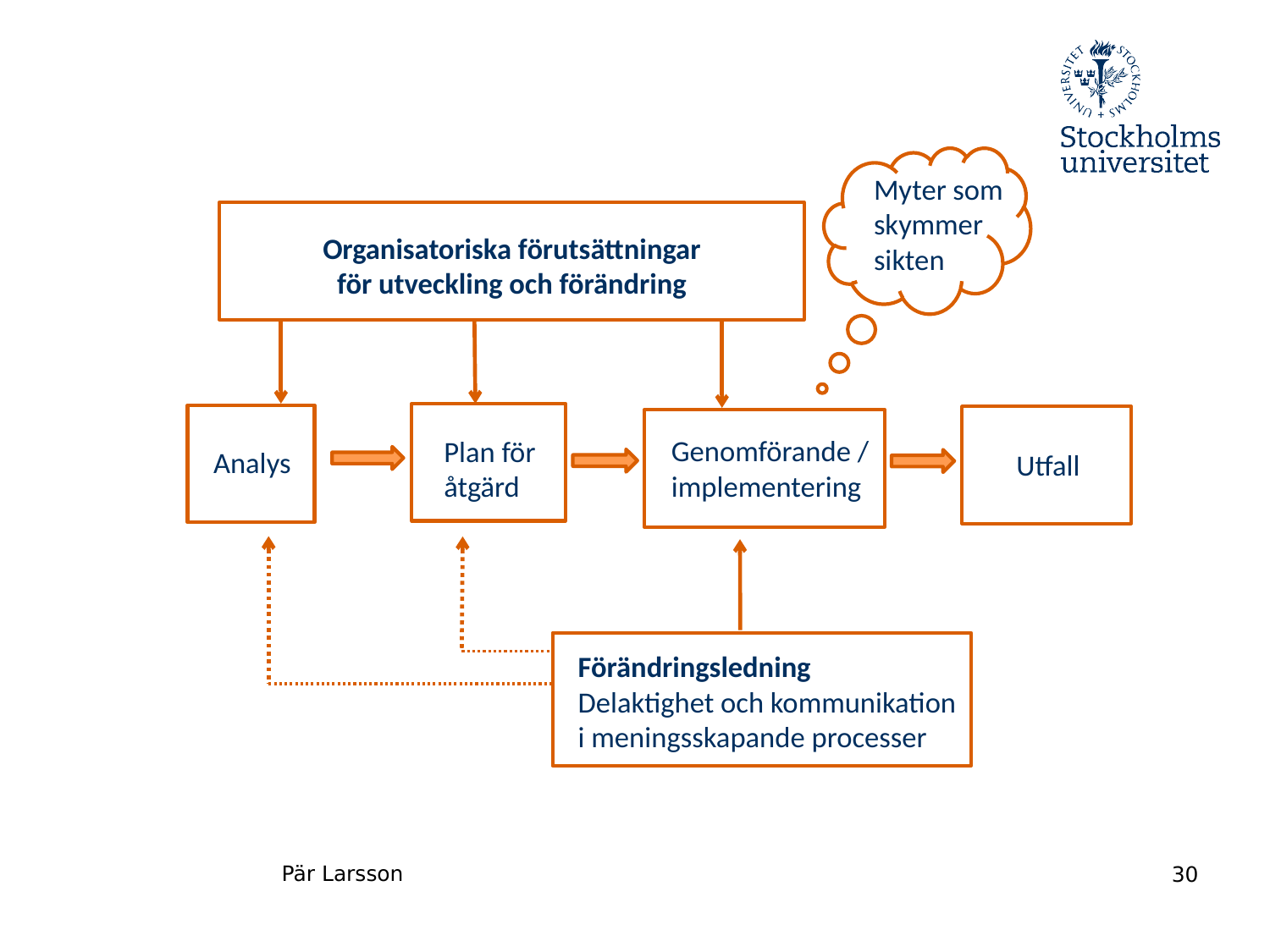

Myter som
skymmer
sikten

Organisatoriska förutsättningar
för utveckling och förändring

Genomförande /
implementering
Plan för
åtgärd
Analys
Utfall

Förändringsledning
Delaktighet och kommunikation i meningsskapande processer
Pär Larsson
30